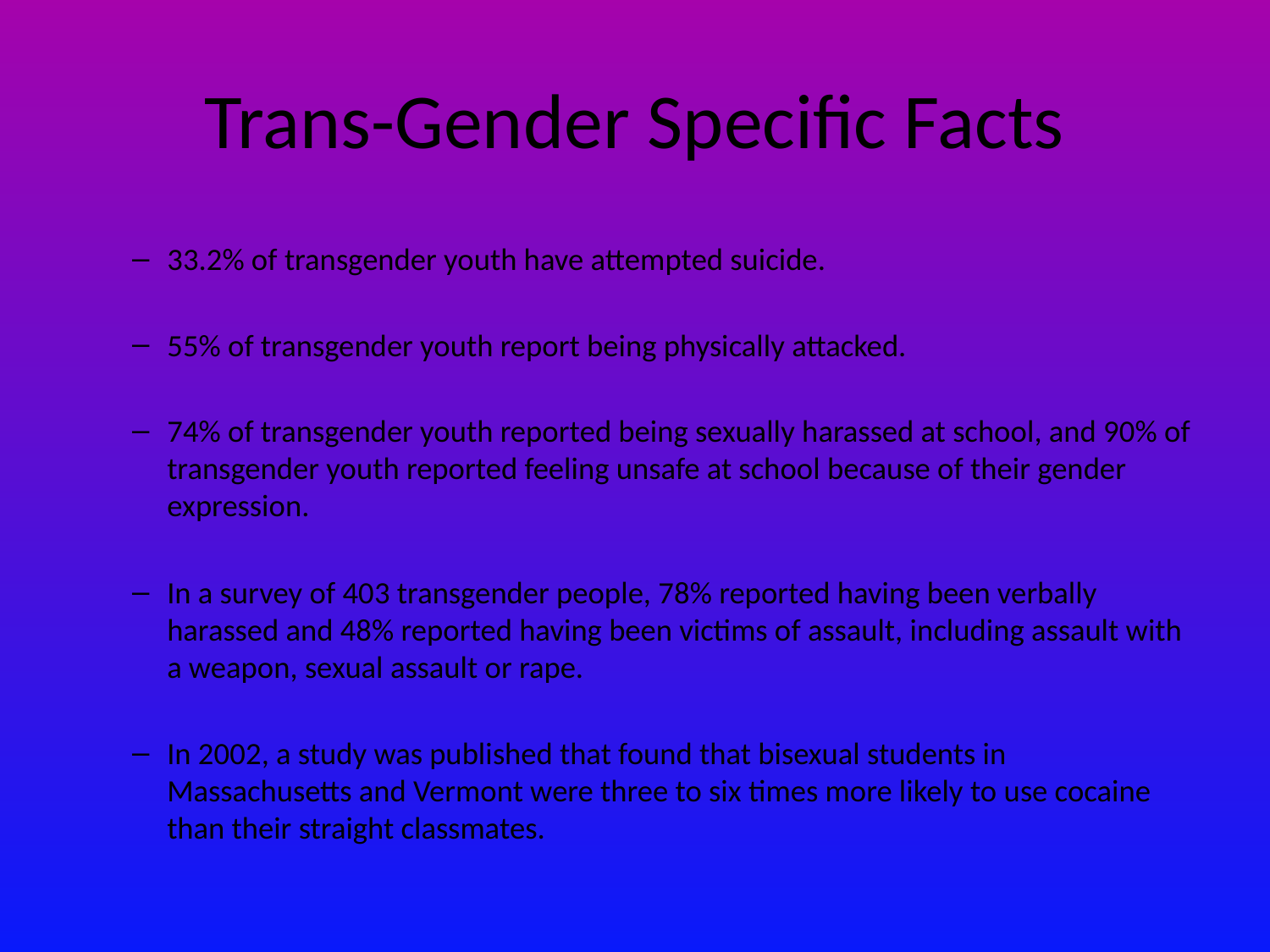

# Trans-Gender Specific Facts
33.2% of transgender youth have attempted suicide.

55% of transgender youth report being physically attacked.

74% of transgender youth reported being sexually harassed at school, and 90% of transgender youth reported feeling unsafe at school because of their gender expression.

In a survey of 403 transgender people, 78% reported having been verbally harassed and 48% reported having been victims of assault, including assault with a weapon, sexual assault or rape.

In 2002, a study was published that found that bisexual students in Massachusetts and Vermont were three to six times more likely to use cocaine than their straight classmates.